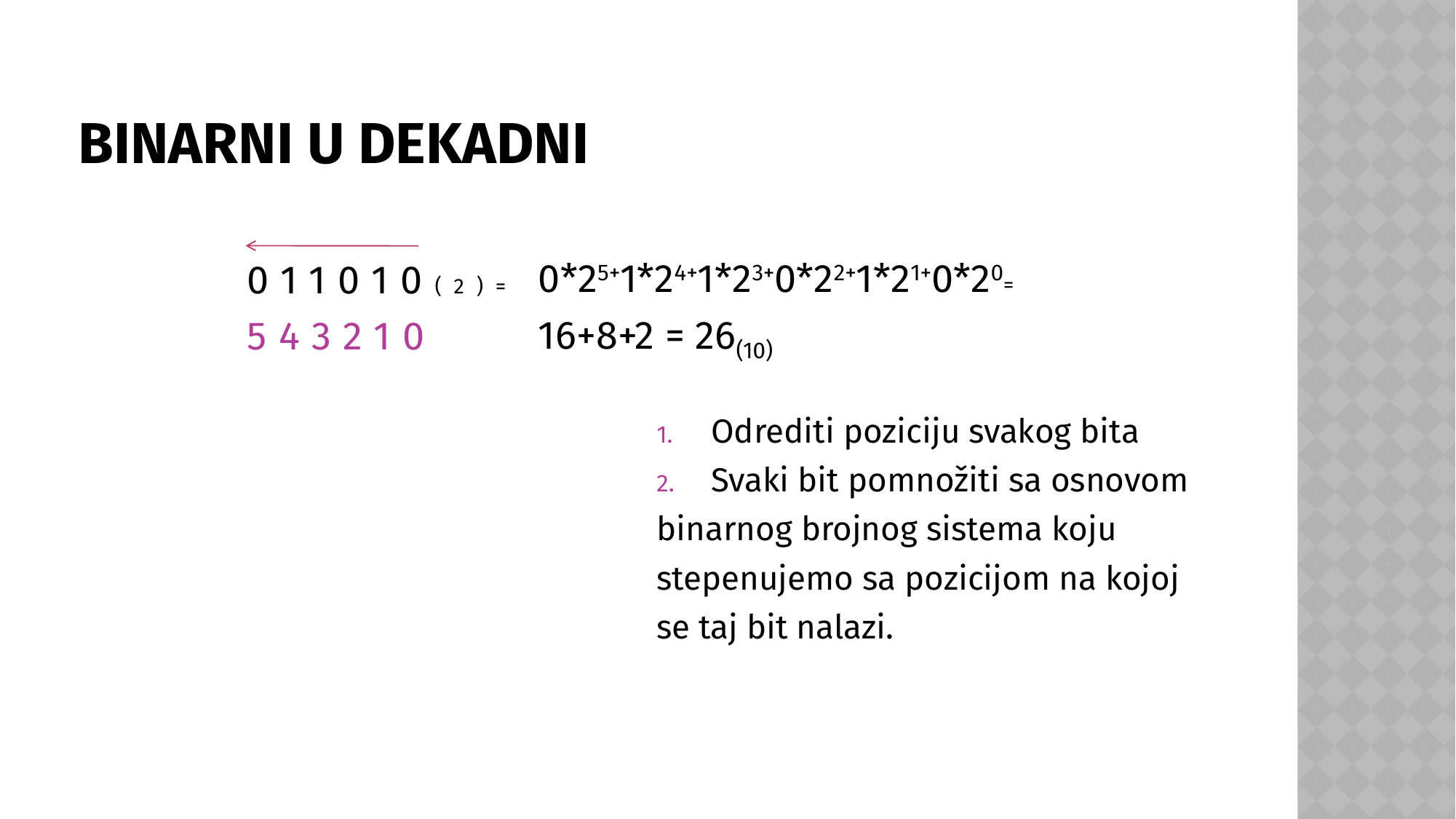

# Binarni u dekadni

0*25+1*24+1*23+0*22+1*21+0*20=
16+8+2 = 26(10)

011010(2)=
543210

Odrediti poziciju svakog bita
Svaki bit pomnožiti sa osnovom
binarnog brojnog sistema koju
stepenujemo sa pozicijom na kojoj
se taj bit nalazi.